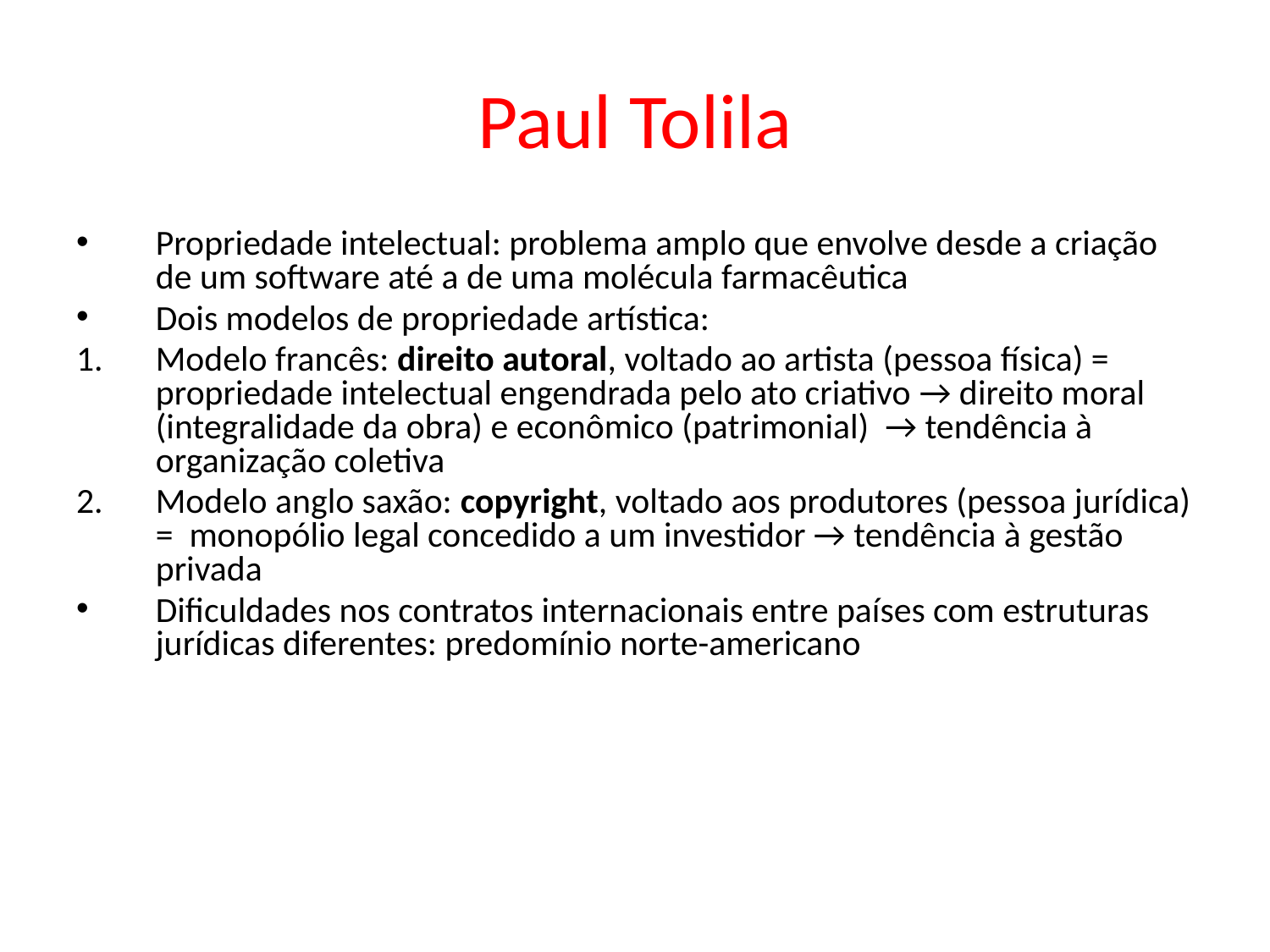

# Paul Tolila
Propriedade intelectual: problema amplo que envolve desde a criação de um software até a de uma molécula farmacêutica
Dois modelos de propriedade artística:
Modelo francês: direito autoral, voltado ao artista (pessoa física) = propriedade intelectual engendrada pelo ato criativo → direito moral (integralidade da obra) e econômico (patrimonial)  → tendência à organização coletiva
Modelo anglo saxão: copyright, voltado aos produtores (pessoa jurídica) =  monopólio legal concedido a um investidor → tendência à gestão privada
Dificuldades nos contratos internacionais entre países com estruturas jurídicas diferentes: predomínio norte-americano